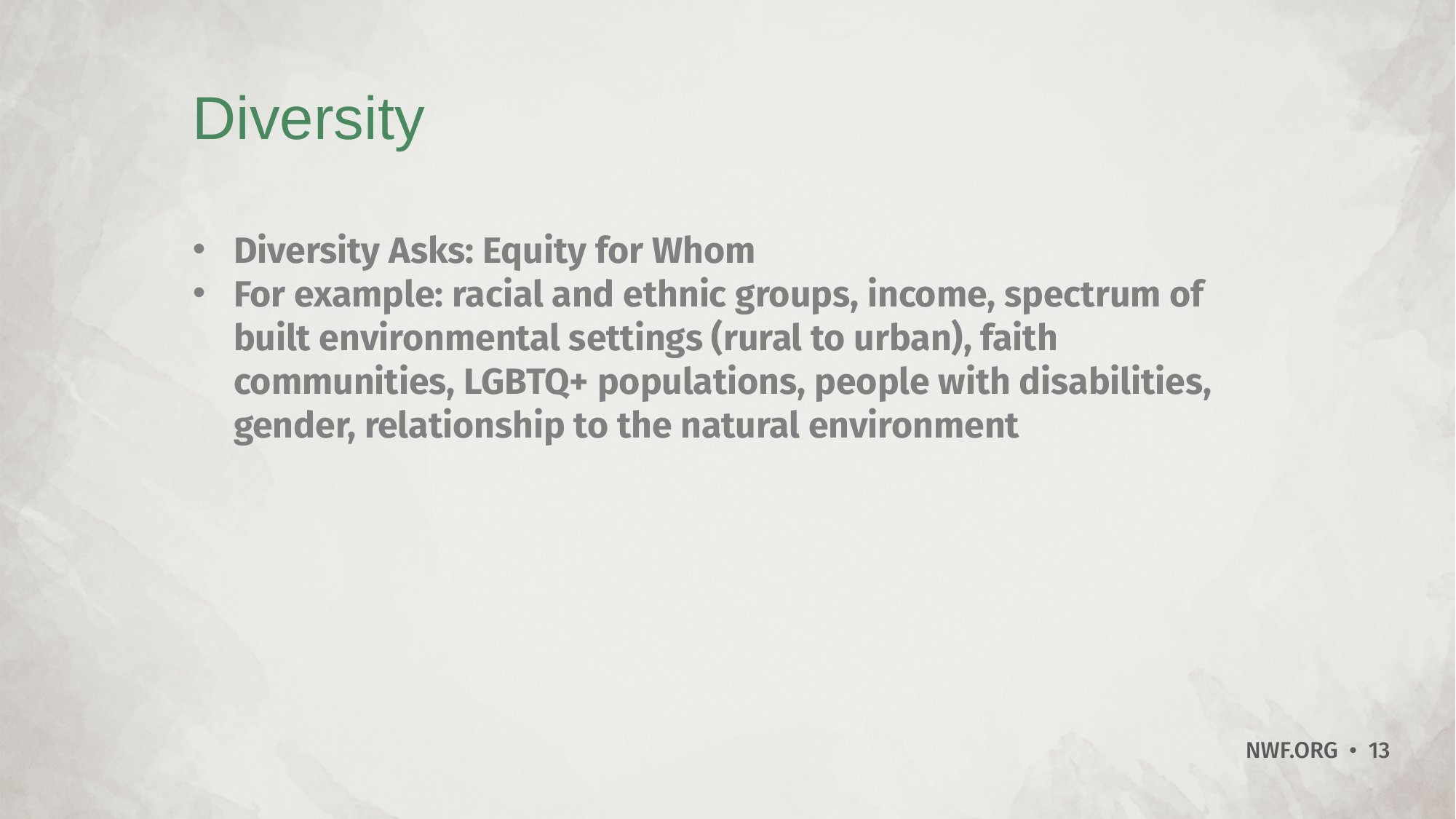

# Diversity
Diversity Asks: Equity for Whom
For example: racial and ethnic groups, income, spectrum of built environmental settings (rural to urban), faith communities, LGBTQ+ populations, people with disabilities, gender, relationship to the natural environment